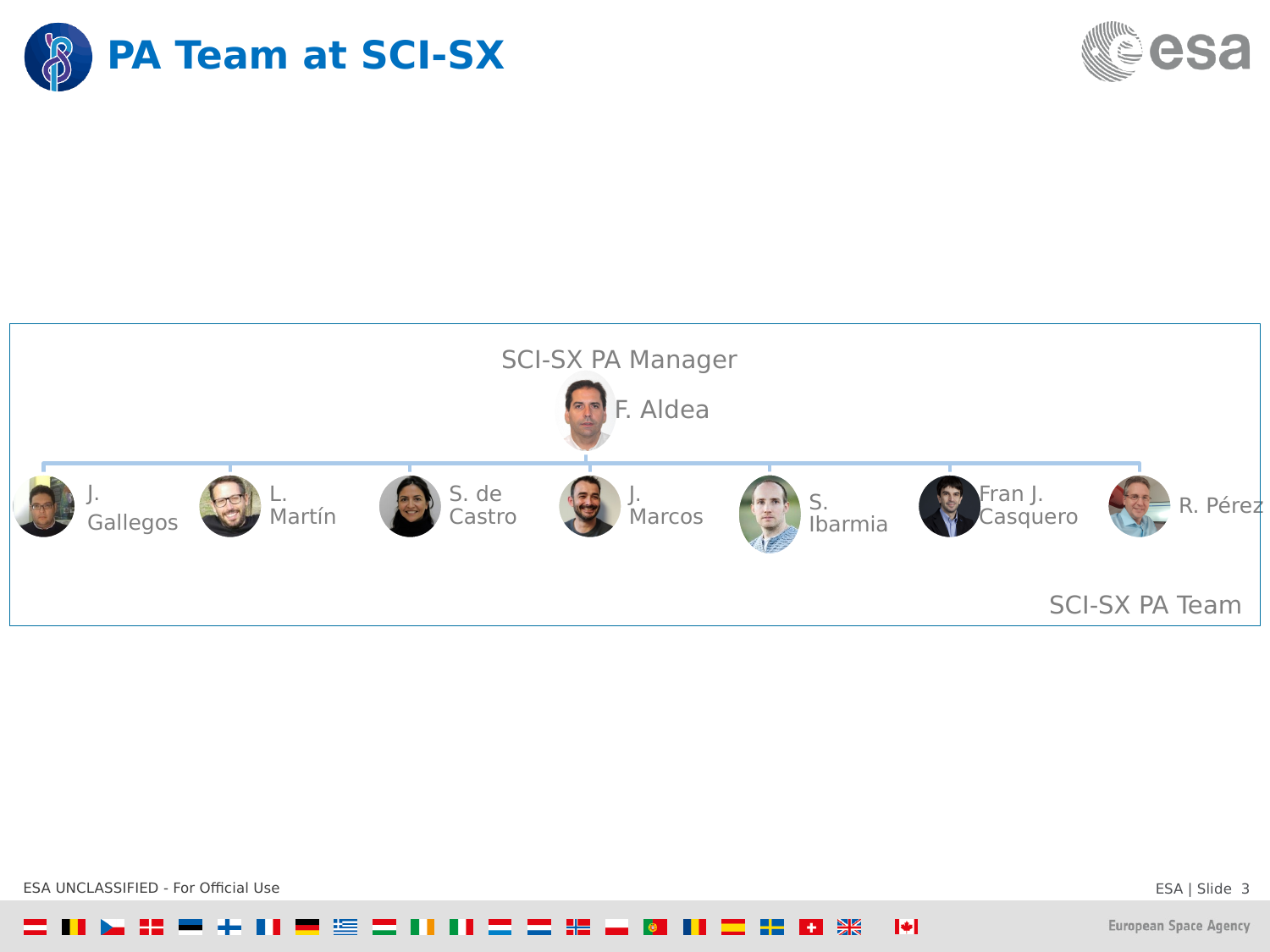

PA Team at SCI-SX
F. Aldea
J.
Gallegos
L. Martín
S. de Castro
J. Marcos
S. Ibarmia
Fran J. Casquero
R. Pérez

SCI-SX PA Manager
SCI-SX PA Team